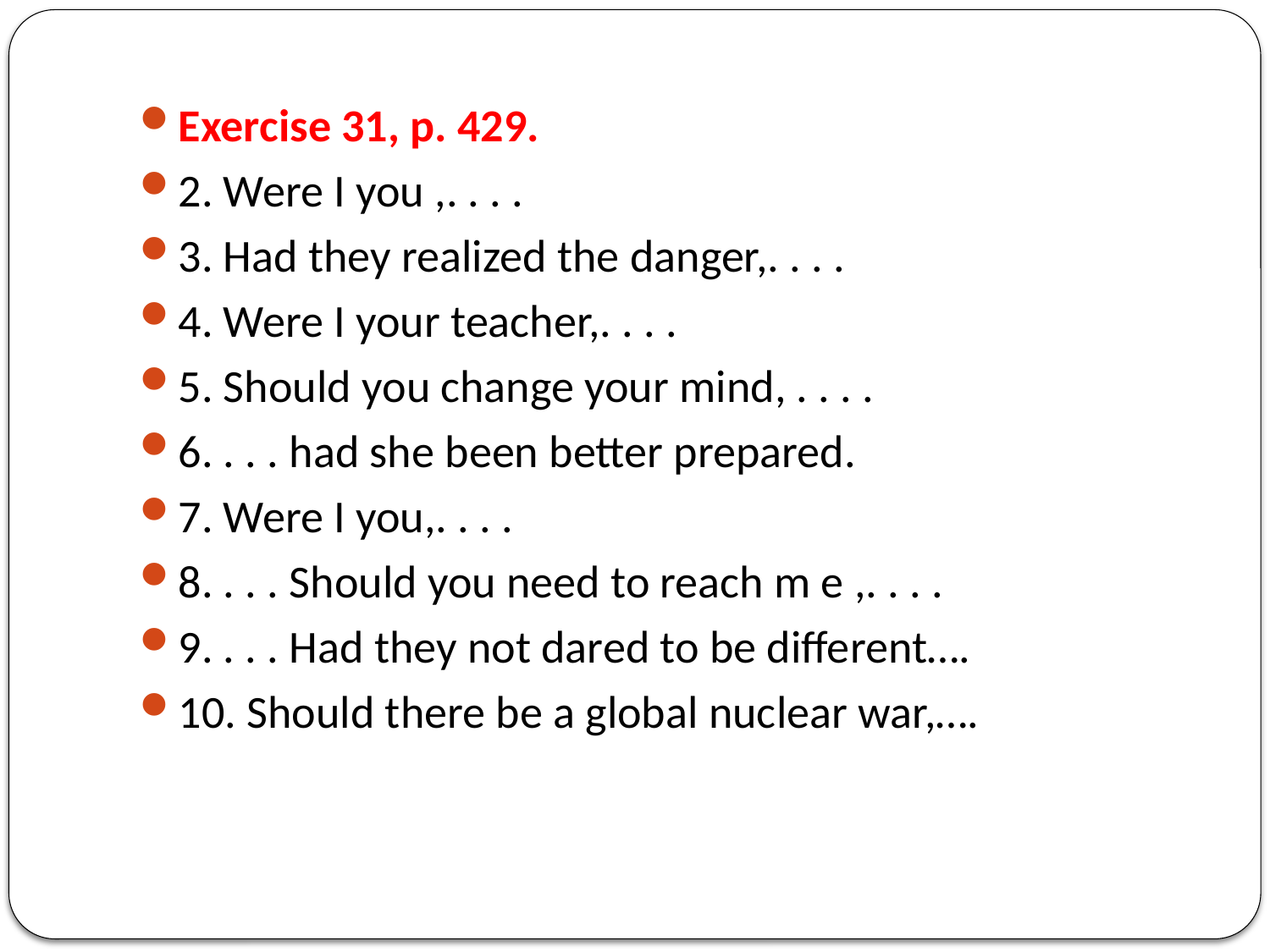

Exercise 31, p. 429.
2. Were I you ,. . . .
3. Had they realized the danger,. . . .
4. Were I your teacher,. . . .
5. Should you change your mind, . . . .
6. . . . had she been better prepared.
7. Were I you,. . . .
8. . . . Should you need to reach m e ,. . . .
9. . . . Had they not dared to be different….
10. Should there be a global nuclear war,….